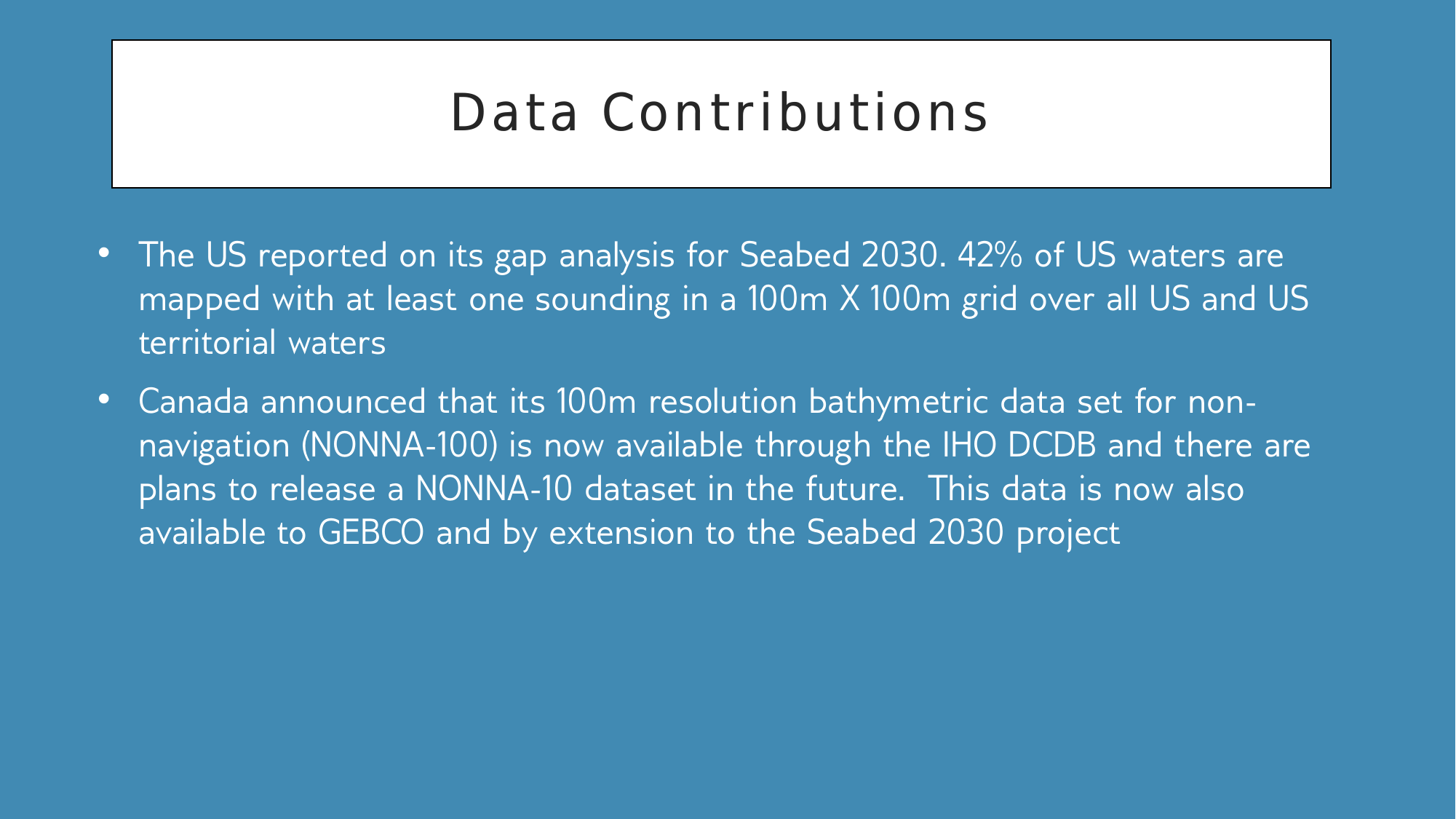

# Data Contributions
The US reported on its gap analysis for Seabed 2030. 42% of US waters are mapped with at least one sounding in a 100m X 100m grid over all US and US territorial waters
Canada announced that its 100m resolution bathymetric data set for non-navigation (NONNA-100) is now available through the IHO DCDB and there are plans to release a NONNA-10 dataset in the future.  This data is now also available to GEBCO and by extension to the Seabed 2030 project